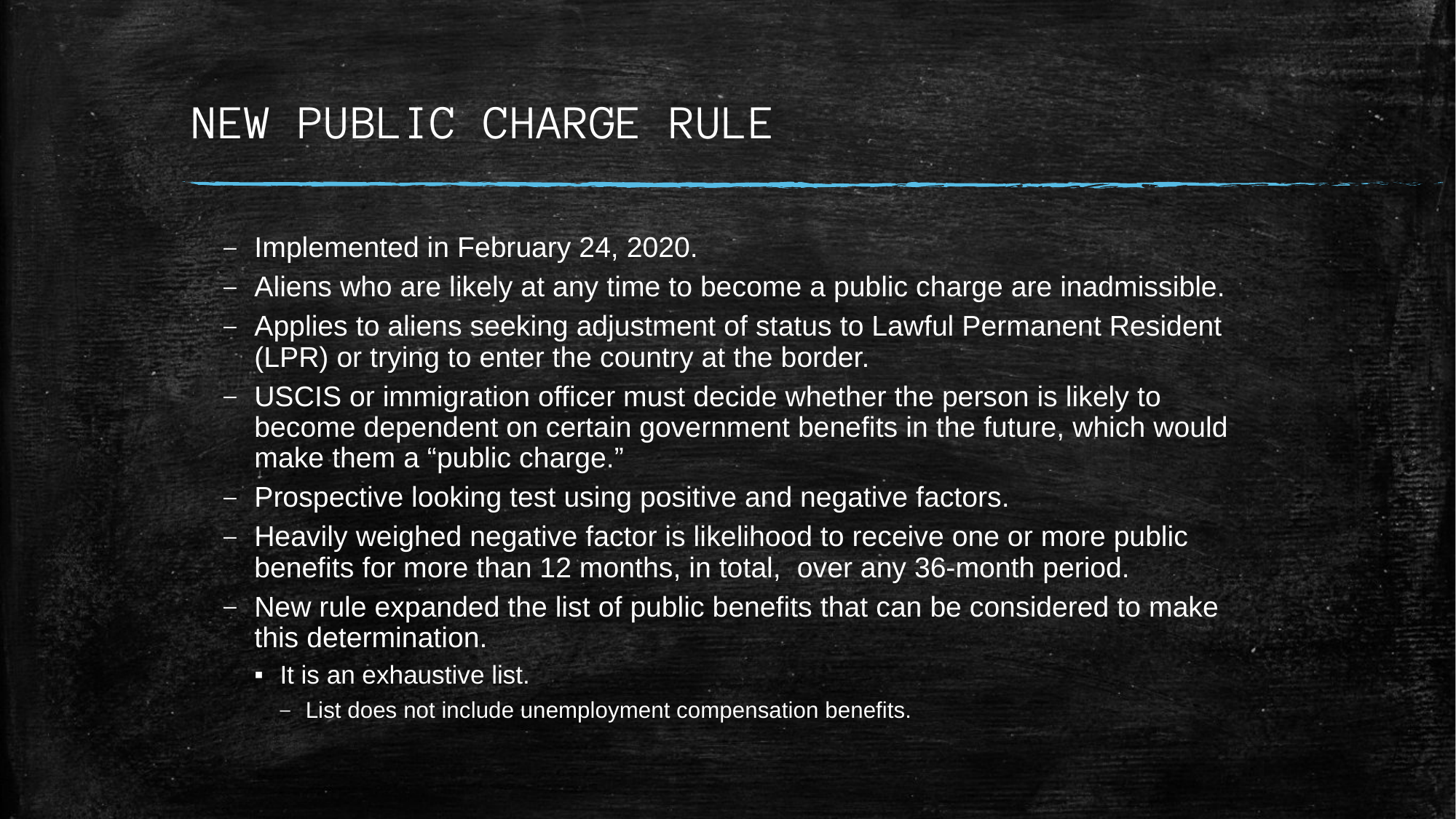

# NEW PUBLIC CHARGE RULE
Implemented in February 24, 2020.
Aliens who are likely at any time to become a public charge are inadmissible.
Applies to aliens seeking adjustment of status to Lawful Permanent Resident (LPR) or trying to enter the country at the border.
USCIS or immigration officer must decide whether the person is likely to become dependent on certain government benefits in the future, which would make them a “public charge.”
Prospective looking test using positive and negative factors.
Heavily weighed negative factor is likelihood to receive one or more public benefits for more than 12 months, in total,  over any 36-month period.
New rule expanded the list of public benefits that can be considered to make this determination.
It is an exhaustive list.
List does not include unemployment compensation benefits.